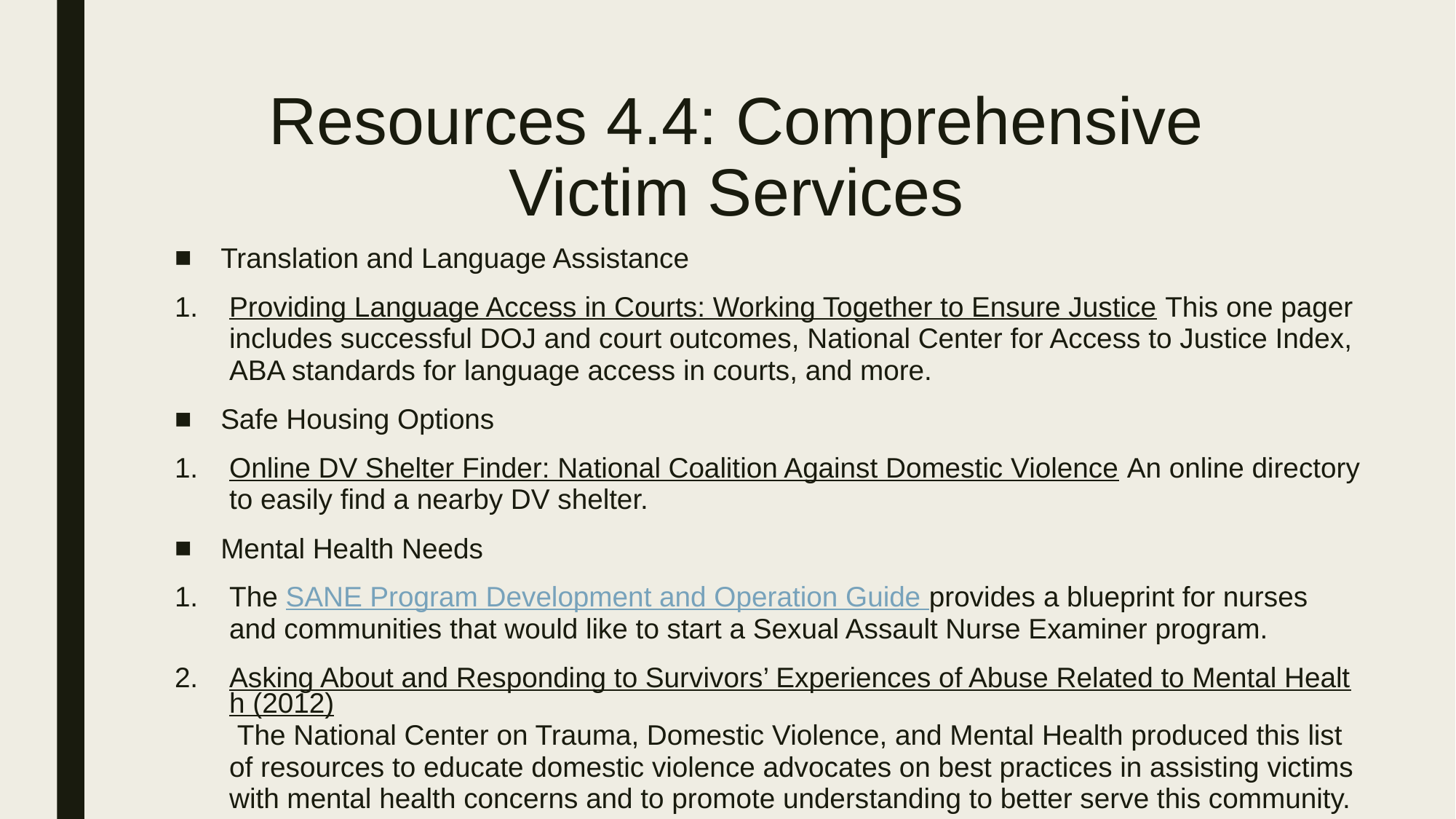

# Resources 4.4: Comprehensive Victim Services
Translation and Language Assistance
Providing Language Access in Courts: Working Together to Ensure Justice This one pager includes successful DOJ and court outcomes, National Center for Access to Justice Index, ABA standards for language access in courts, and more.
Safe Housing Options
Online DV Shelter Finder: National Coalition Against Domestic Violence An online directory to easily find a nearby DV shelter.
Mental Health Needs
The SANE Program Development and Operation Guide provides a blueprint for nurses and communities that would like to start a Sexual Assault Nurse Examiner program.
Asking About and Responding to Survivors’ Experiences of Abuse Related to Mental Health (2012) The National Center on Trauma, Domestic Violence, and Mental Health produced this list of resources to educate domestic violence advocates on best practices in assisting victims with mental health concerns and to promote understanding to better serve this community.